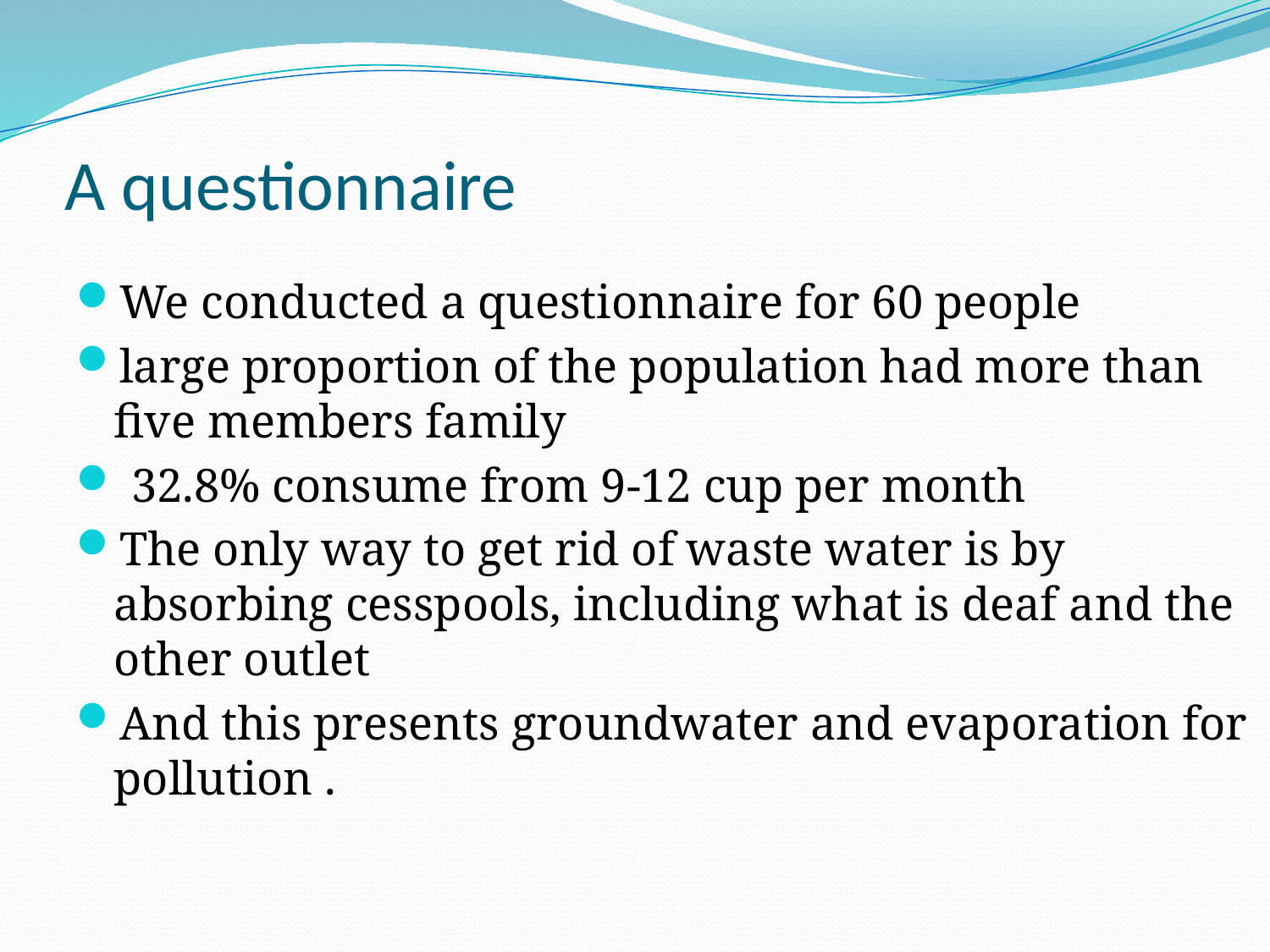

# A questionnaire
We conducted a questionnaire for 60 people
large proportion of the population had more than five members family
 32.8% consume from 9-12 cup per month
The only way to get rid of waste water is by absorbing cesspools, including what is deaf and the other outlet
And this presents groundwater and evaporation for pollution .